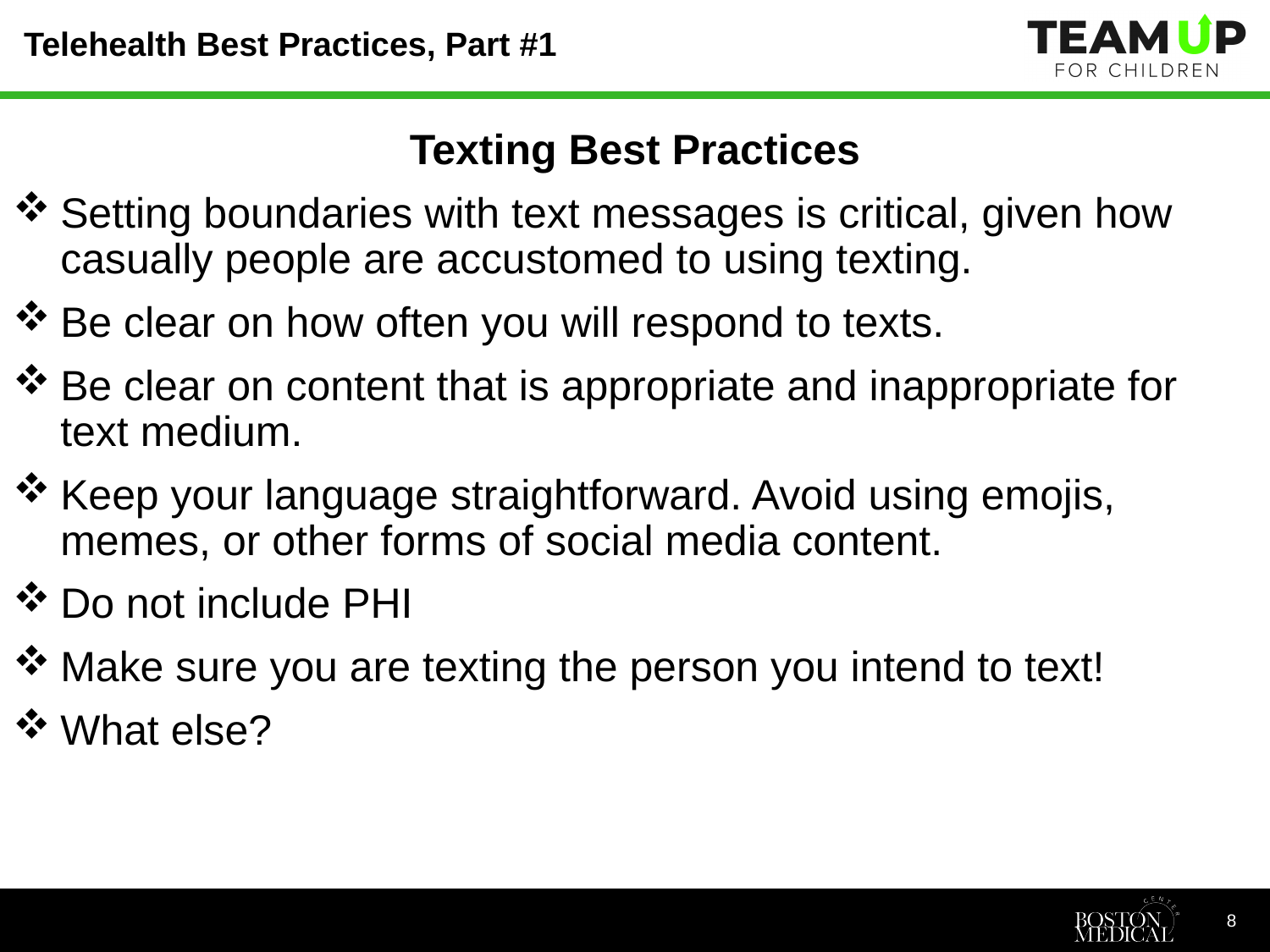

# Telehealth Best Practices, Part #1
Texting Best Practices
Setting boundaries with text messages is critical, given how casually people are accustomed to using texting.
Be clear on how often you will respond to texts.
Be clear on content that is appropriate and inappropriate for text medium.
Keep your language straightforward. Avoid using emojis, memes, or other forms of social media content.
Do not include PHI
Make sure you are texting the person you intend to text!
What else?
8